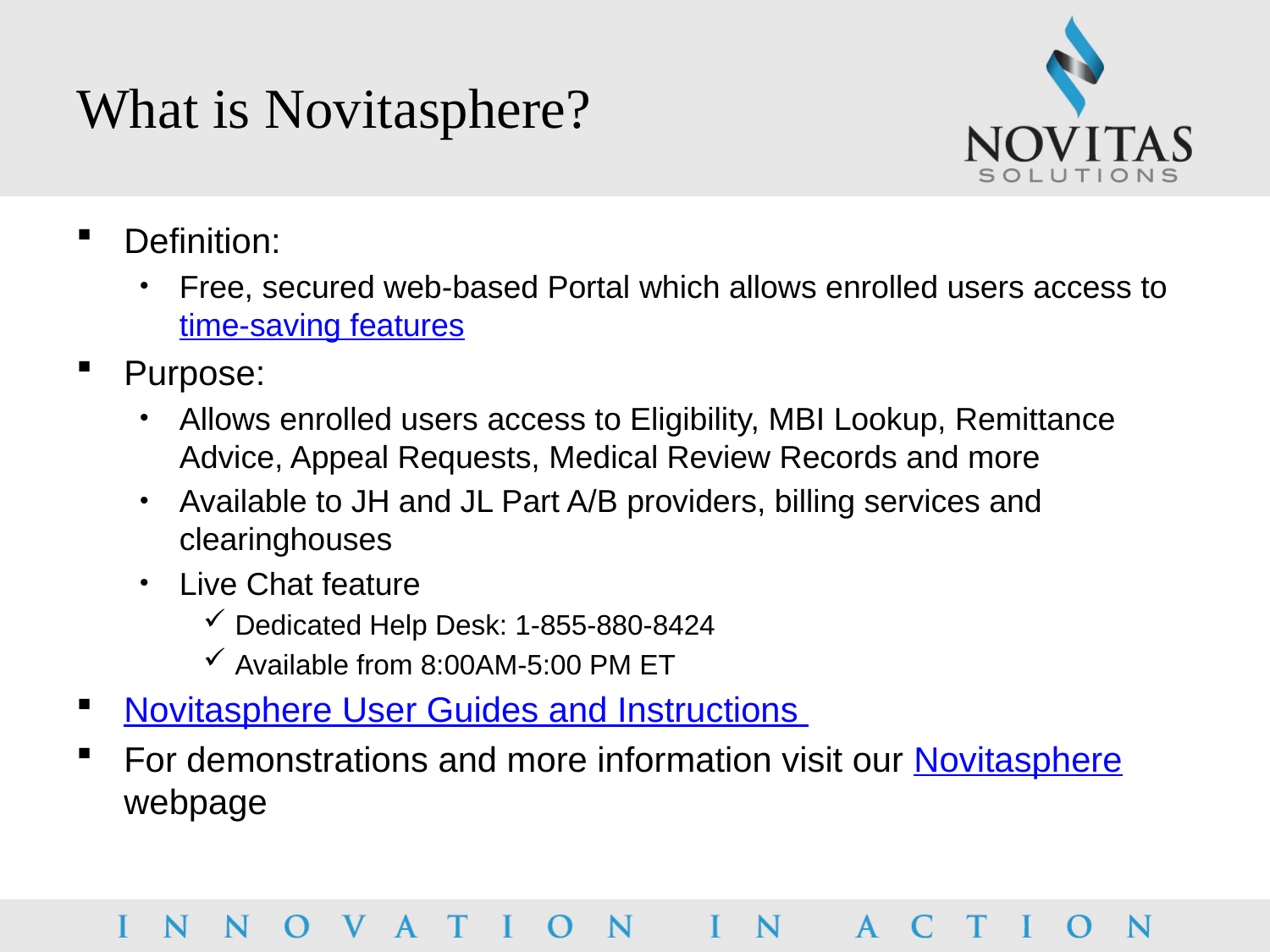

# What is Novitasphere?
Definition:
Free, secured web-based Portal which allows enrolled users access to time-saving features
Purpose:
Allows enrolled users access to Eligibility, MBI Lookup, Remittance Advice, Appeal Requests, Medical Review Records and more
Available to JH and JL Part A/B providers, billing services and clearinghouses
Live Chat feature
Dedicated Help Desk: 1-855-880-8424
Available from 8:00AM-5:00 PM ET
Novitasphere User Guides and Instructions
For demonstrations and more information visit our Novitasphere webpage